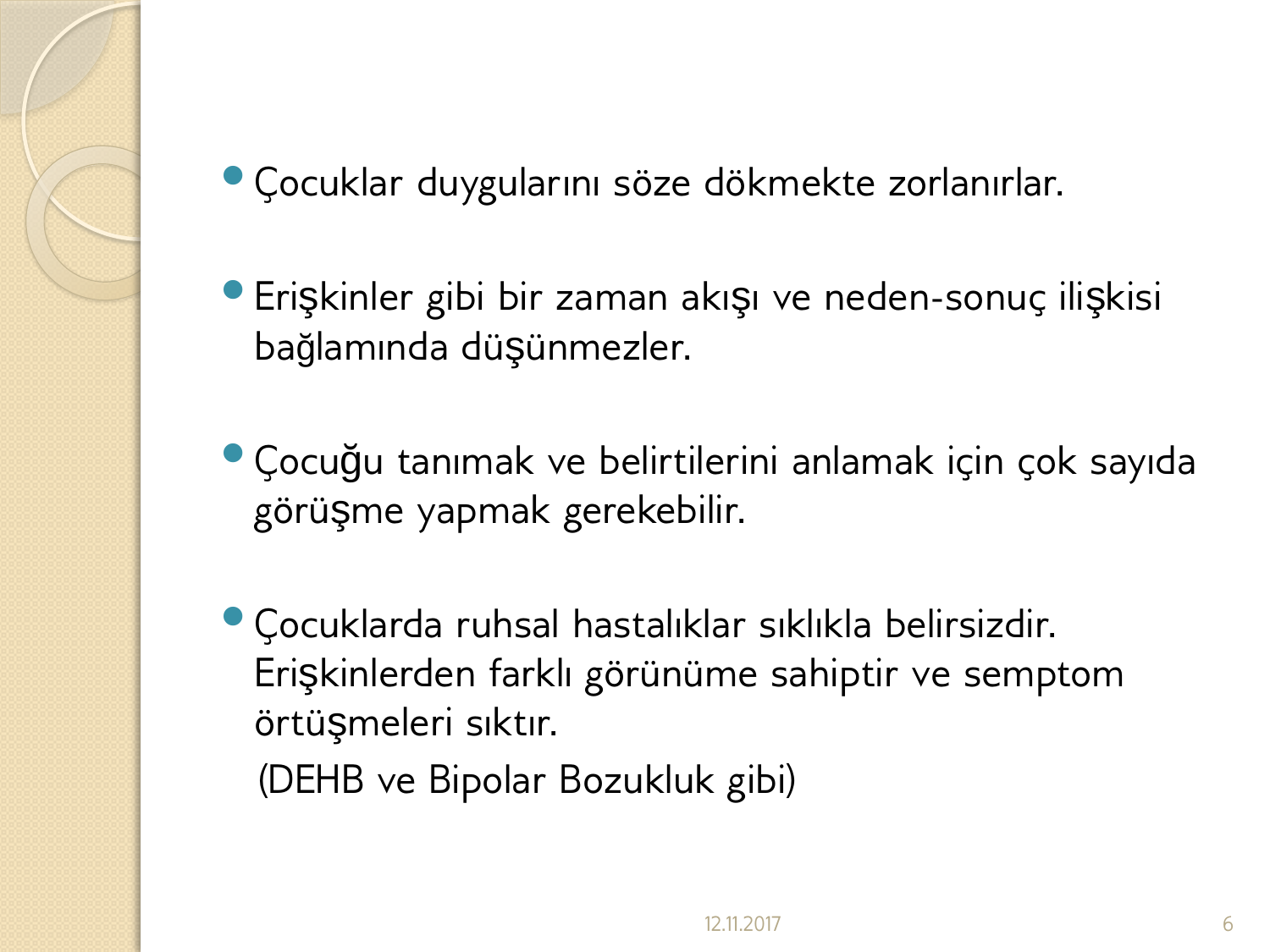

#
Çocuklar duygularını söze dökmekte zorlanırlar.

Erişkinler gibi bir zaman akışı ve neden-sonuç ilişkisi bağlamında düşünmezler.

Çocuğu tanımak ve belirtilerini anlamak için çok sayıda görüşme yapmak gerekebilir.

Çocuklarda ruhsal hastalıklar sıklıkla belirsizdir. Erişkinlerden farklı görünüme sahiptir ve semptom örtüşmeleri sıktır.
   (DEHB ve Bipolar Bozukluk gibi)
12.11.2017
6